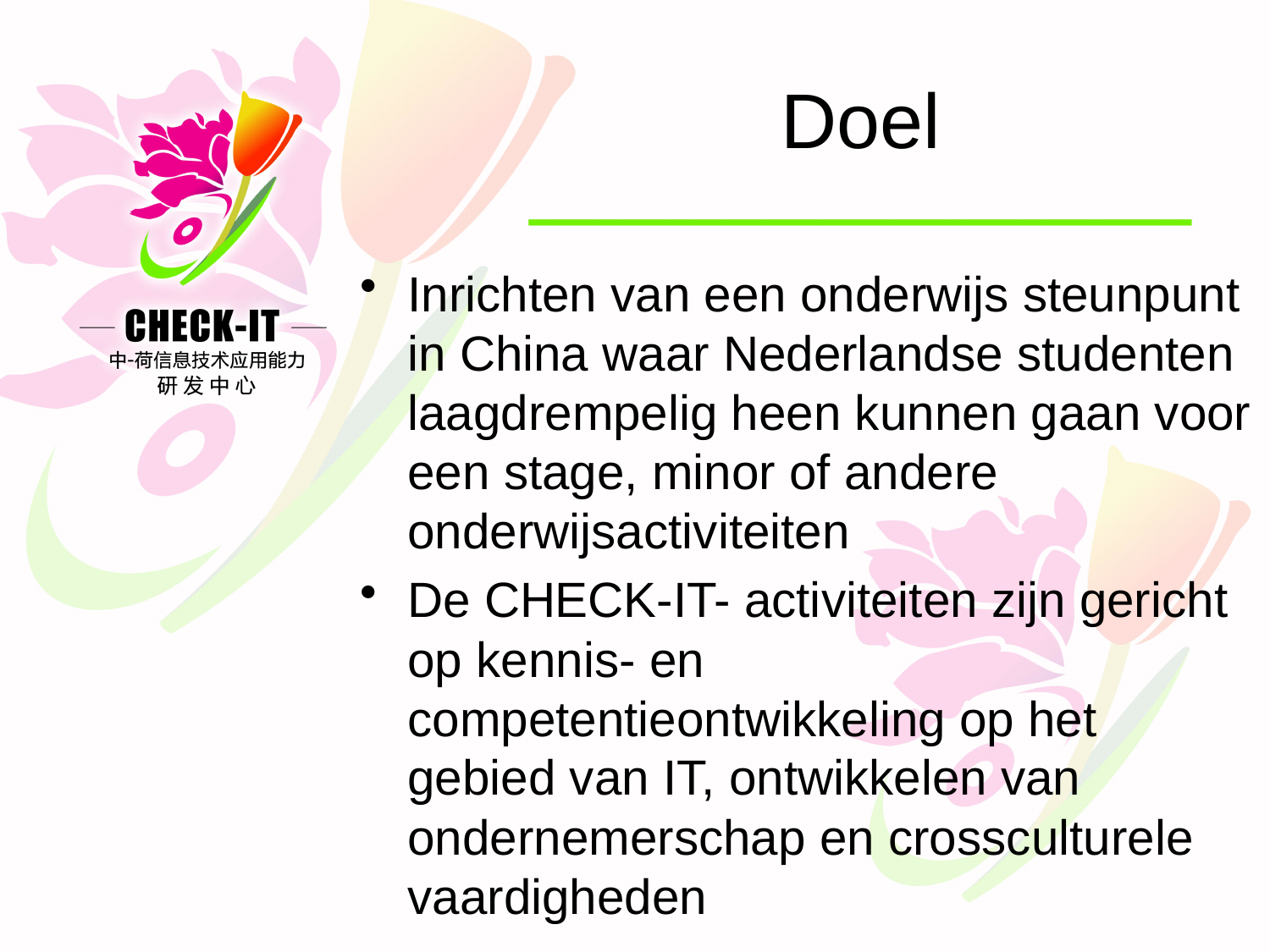

# Doel
Inrichten van een onderwijs steunpunt in China waar Nederlandse studenten laagdrempelig heen kunnen gaan voor een stage, minor of andere onderwijsactiviteiten
De CHECK-IT- activiteiten zijn gericht op kennis- en competentieontwikkeling op het gebied van IT, ontwikkelen van  ondernemerschap en crossculturele vaardigheden